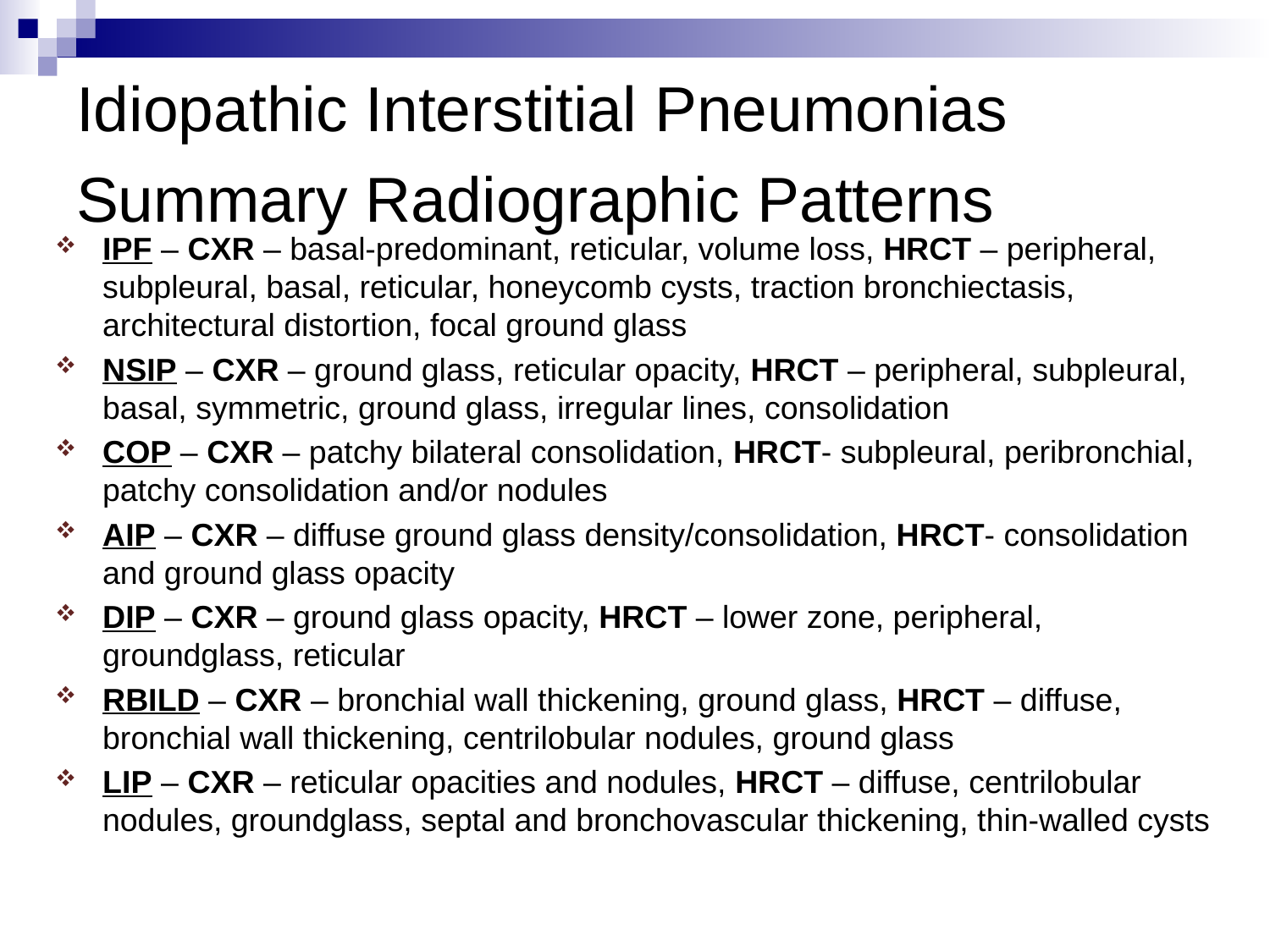

Idiopathic Interstitial Pneumonias
Summary Radiographic Patterns
IPF – CXR – basal-predominant, reticular, volume loss, HRCT – peripheral, subpleural, basal, reticular, honeycomb cysts, traction bronchiectasis, architectural distortion, focal ground glass
NSIP – CXR – ground glass, reticular opacity, HRCT – peripheral, subpleural, basal, symmetric, ground glass, irregular lines, consolidation
COP – CXR – patchy bilateral consolidation, HRCT- subpleural, peribronchial, patchy consolidation and/or nodules
AIP – CXR – diffuse ground glass density/consolidation, HRCT- consolidation and ground glass opacity
DIP – CXR – ground glass opacity, HRCT – lower zone, peripheral, groundglass, reticular
RBILD – CXR – bronchial wall thickening, ground glass, HRCT – diffuse, bronchial wall thickening, centrilobular nodules, ground glass
LIP – CXR – reticular opacities and nodules, HRCT – diffuse, centrilobular nodules, groundglass, septal and bronchovascular thickening, thin-walled cysts
[Respiratory Block Interstitial Lung Disease Mark A. Smith]